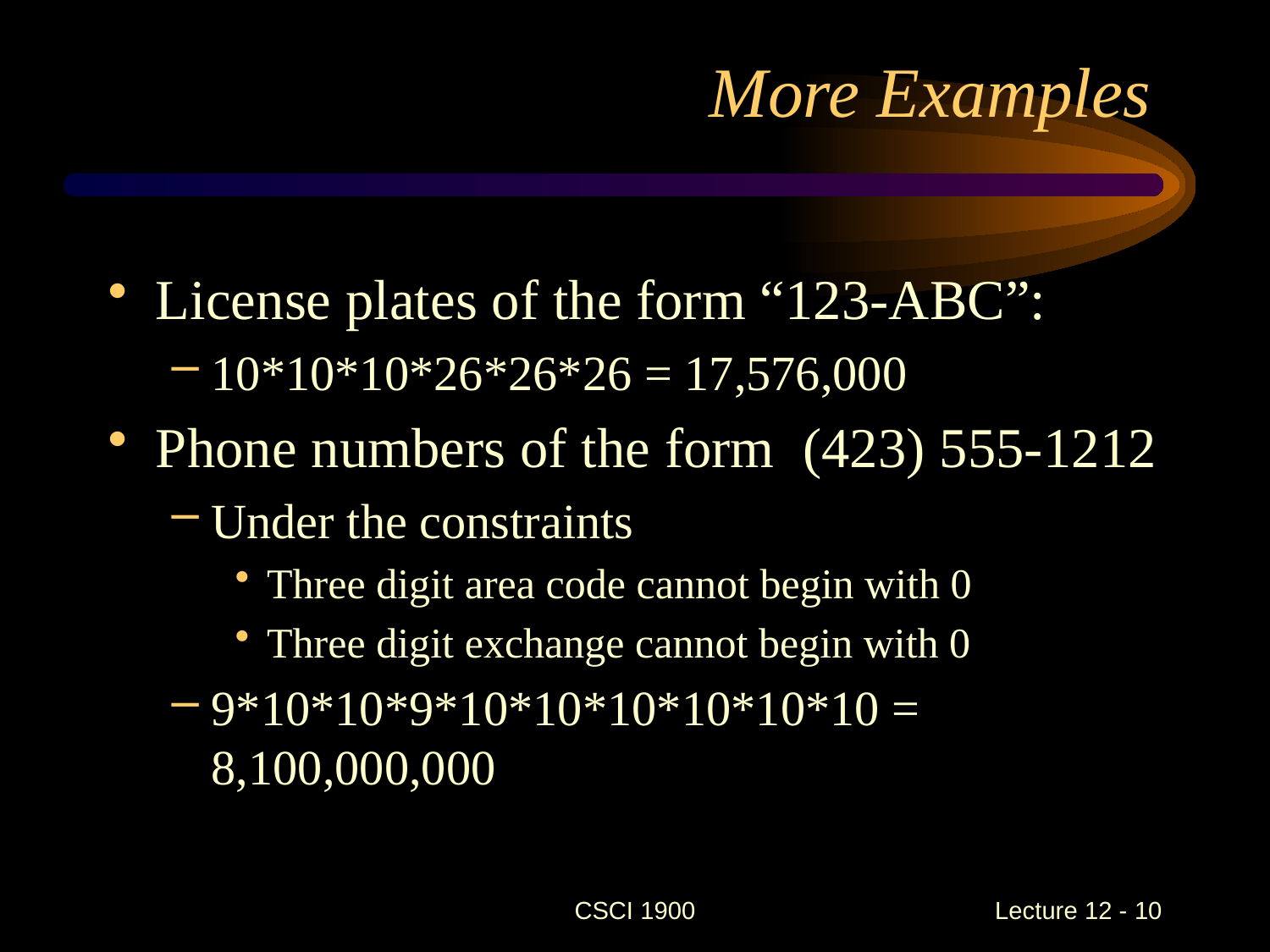

# More Examples
License plates of the form “123-ABC”:
10*10*10*26*26*26 = 17,576,000
Phone numbers of the form  (423) 555-1212
Under the constraints
Three digit area code cannot begin with 0
Three digit exchange cannot begin with 0
9*10*10*9*10*10*10*10*10*10 = 8,100,000,000

CSCI 1900
 Lecture 12 - 10